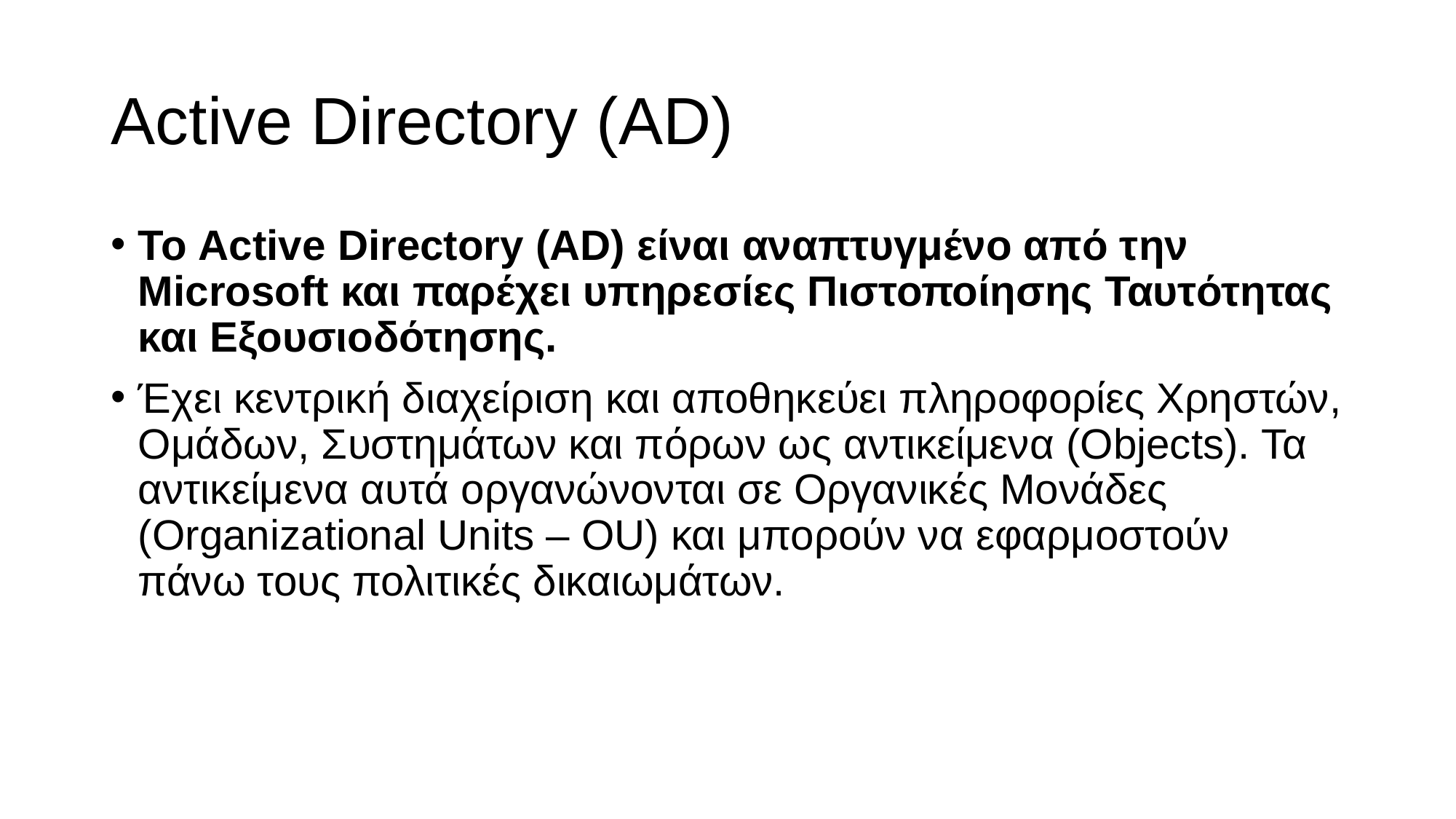

# Active Directory (AD)
Το Active Directory (AD) είναι αναπτυγμένο από την Microsoft και παρέχει υπηρεσίες Πιστοποίησης Ταυτότητας και Εξουσιοδότησης.
Έχει κεντρική διαχείριση και αποθηκεύει πληροφορίες Χρηστών, Ομάδων, Συστημάτων και πόρων ως αντικείμενα (Objects). Τα αντικείμενα αυτά οργανώνονται σε Οργανικές Μονάδες (Organizational Units – OU) και μπορούν να εφαρμοστούν πάνω τους πολιτικές δικαιωμάτων.